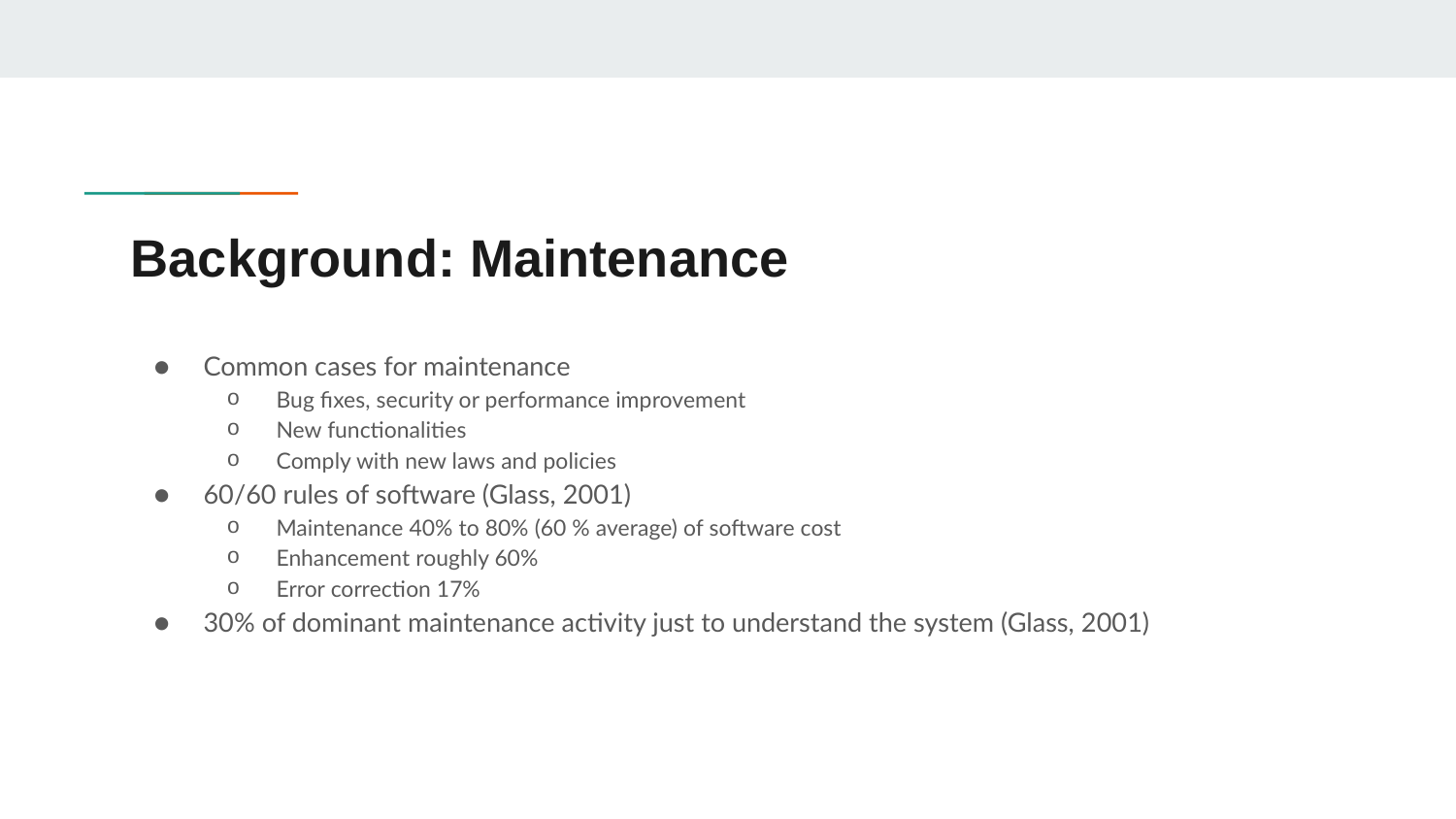

# Background: Maintenance
Common cases for maintenance
Bug fixes, security or performance improvement
New functionalities
Comply with new laws and policies
60/60 rules of software (Glass, 2001)
Maintenance 40% to 80% (60 % average) of software cost
Enhancement roughly 60%
Error correction 17%
30% of dominant maintenance activity just to understand the system (Glass, 2001)